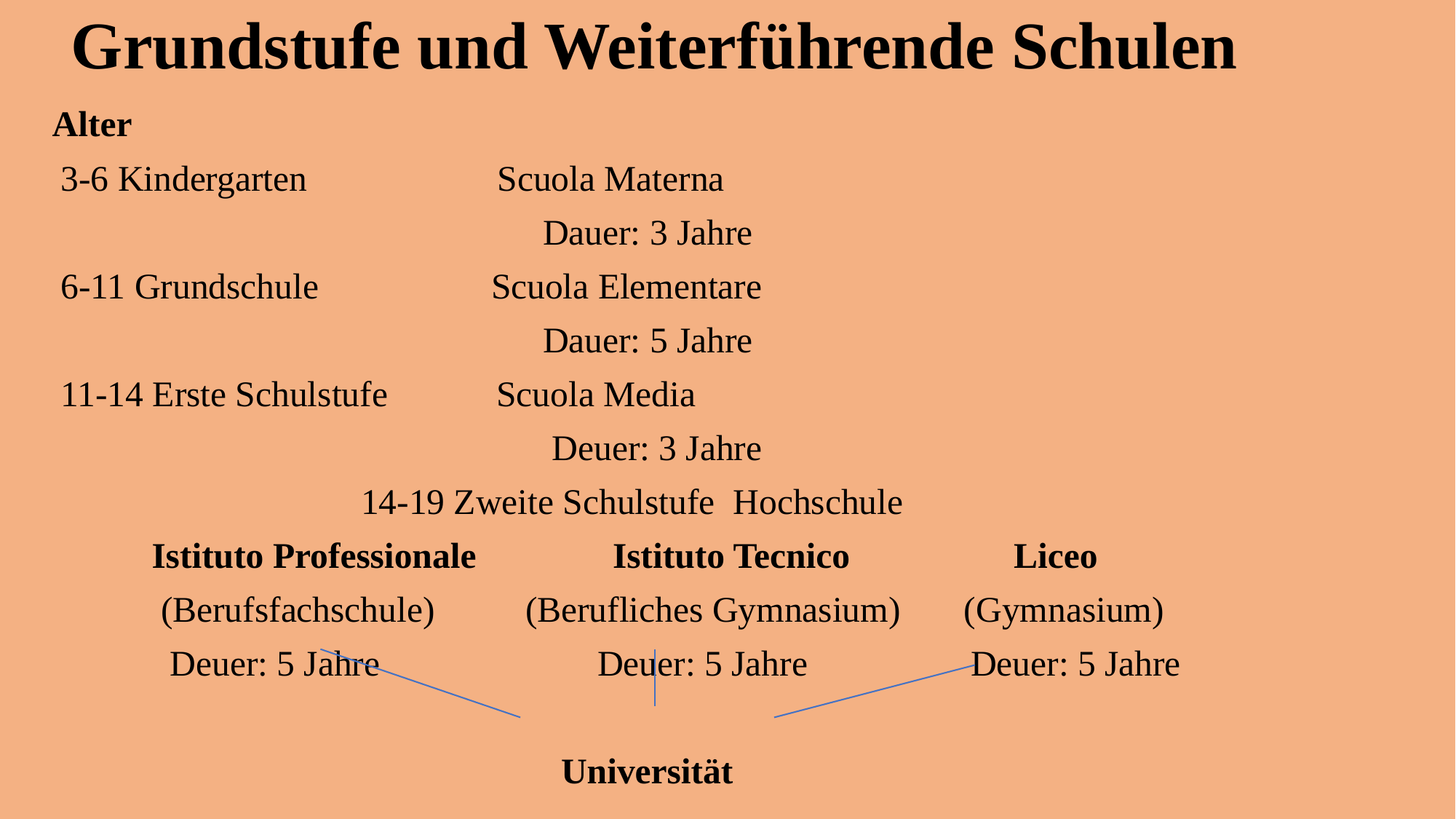

# Grundstufe und Weiterführende Schulen
 Alter
  3-6 Kindergarten                     Scuola Materna
                                                       Dauer: 3 Jahre
  6-11 Grundschule                   Scuola Elementare
                                                       Dauer: 5 Jahre
  11-14 Erste Schulstufe            Scuola Media
                                                        Deuer: 3 Jahre
                                   14-19 Zweite Schulstufe  Hochschule
            Istituto Professionale               Istituto Tecnico                  Liceo
             (Berufsfachschule)          (Berufliches Gymnasium)       (Gymnasium)
              Deuer: 5 Jahre                        Deuer: 5 Jahre                  Deuer: 5 Jahre

                                                         Universität